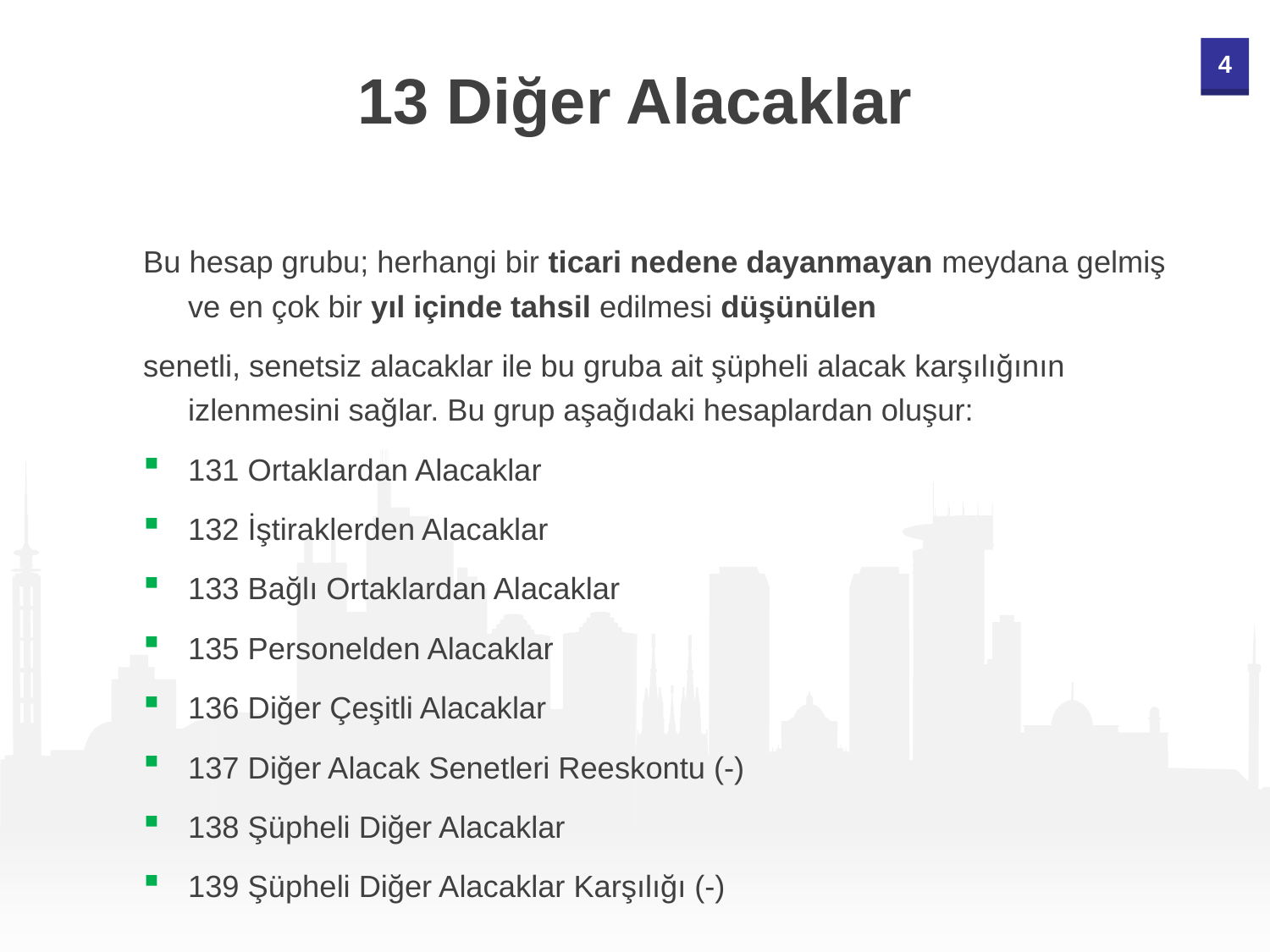

13 Diğer Alacaklar
Bu hesap grubu; herhangi bir ticari nedene dayanmayan meydana gelmiş ve en çok bir yıl içinde tahsil edilmesi düşünülen
senetli, senetsiz alacaklar ile bu gruba ait şüpheli alacak karşılığının izlenmesini sağlar. Bu grup aşağıdaki hesaplardan oluşur:
131 Ortaklardan Alacaklar
132 İştiraklerden Alacaklar
133 Bağlı Ortaklardan Alacaklar
135 Personelden Alacaklar
136 Diğer Çeşitli Alacaklar
137 Diğer Alacak Senetleri Reeskontu (-)
138 Şüpheli Diğer Alacaklar
139 Şüpheli Diğer Alacaklar Karşılığı (-)